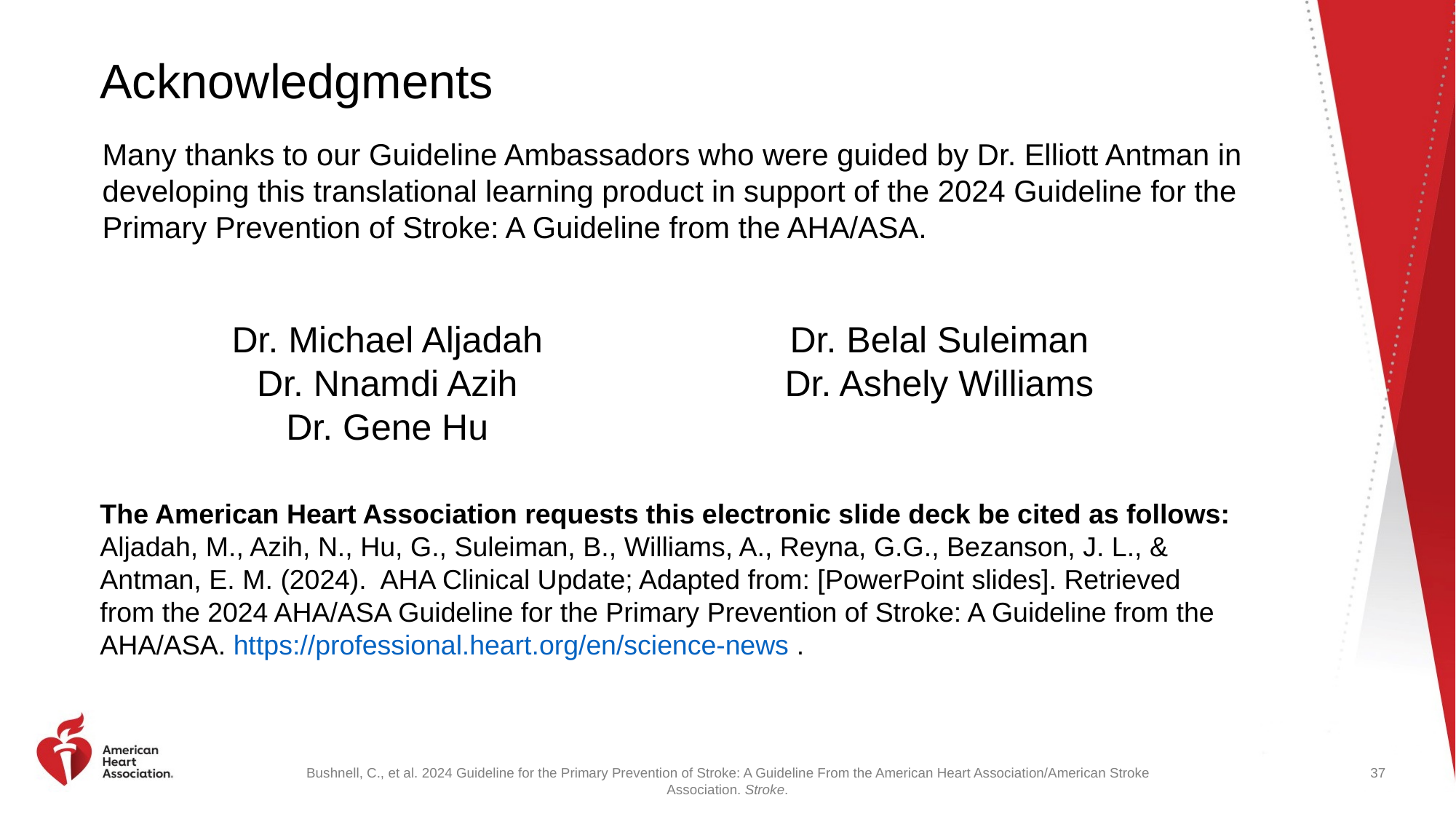

# Acknowledgments
Many thanks to our Guideline Ambassadors who were guided by Dr. Elliott Antman in developing this translational learning product in support of the 2024 Guideline for the Primary Prevention of Stroke: A Guideline from the AHA/ASA.
Dr. Michael Aljadah
Dr. Nnamdi Azih
Dr. Gene Hu
Dr. Belal Suleiman
Dr. Ashely Williams
The American Heart Association requests this electronic slide deck be cited as follows:
Aljadah, M., Azih, N., Hu, G., Suleiman, B., Williams, A., Reyna, G.G., Bezanson, J. L., & Antman, E. M. (2024).  AHA Clinical Update; Adapted from: [PowerPoint slides]. Retrieved from the 2024 AHA/ASA Guideline for the Primary Prevention of Stroke: A Guideline from the AHA/ASA. https://professional.heart.org/en/science-news .
37